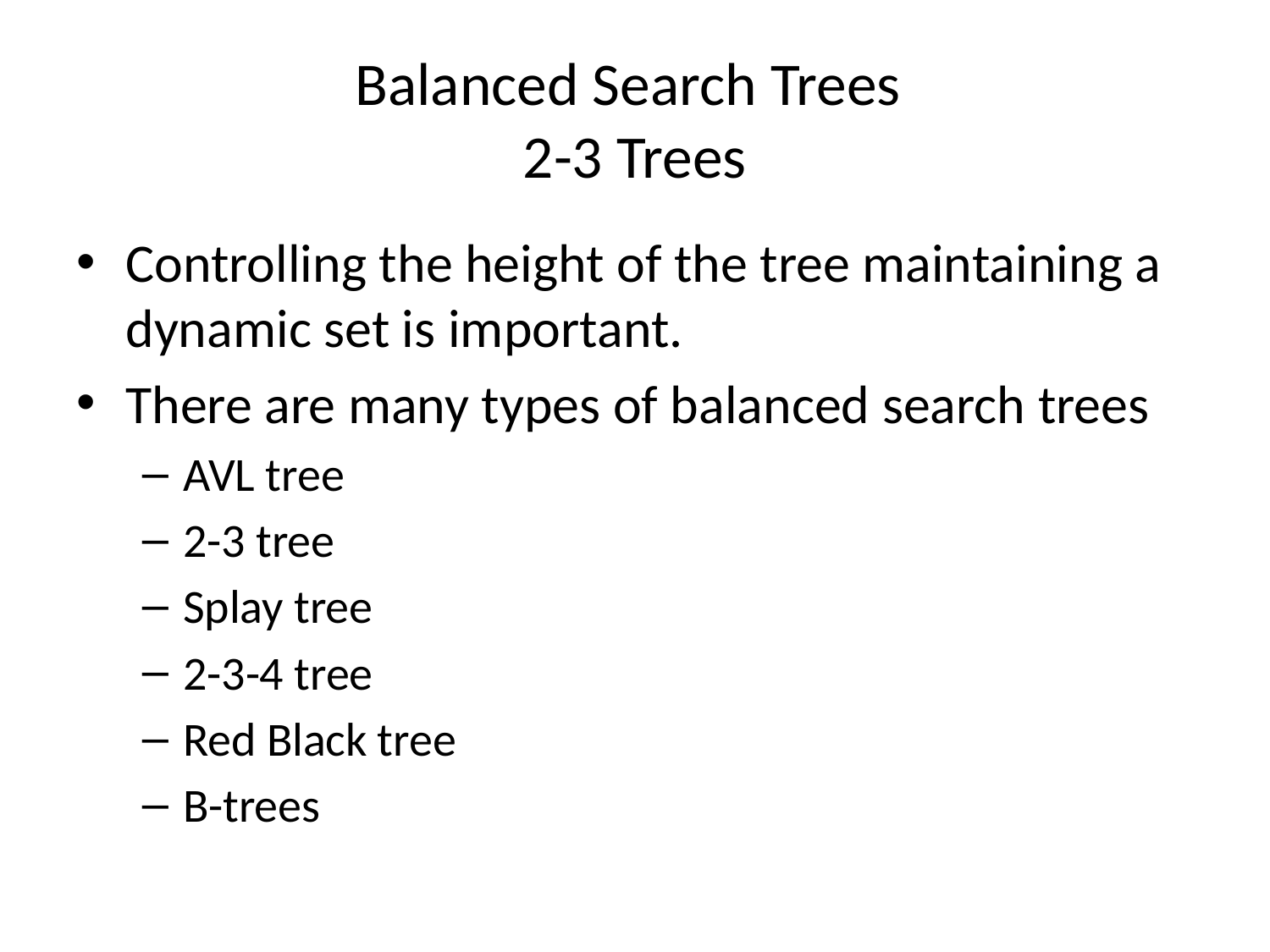

# Balanced Search Trees 2-3 Trees
Controlling the height of the tree maintaining a dynamic set is important.
There are many types of balanced search trees
AVL tree
2-3 tree
Splay tree
2-3-4 tree
Red Black tree
B-trees